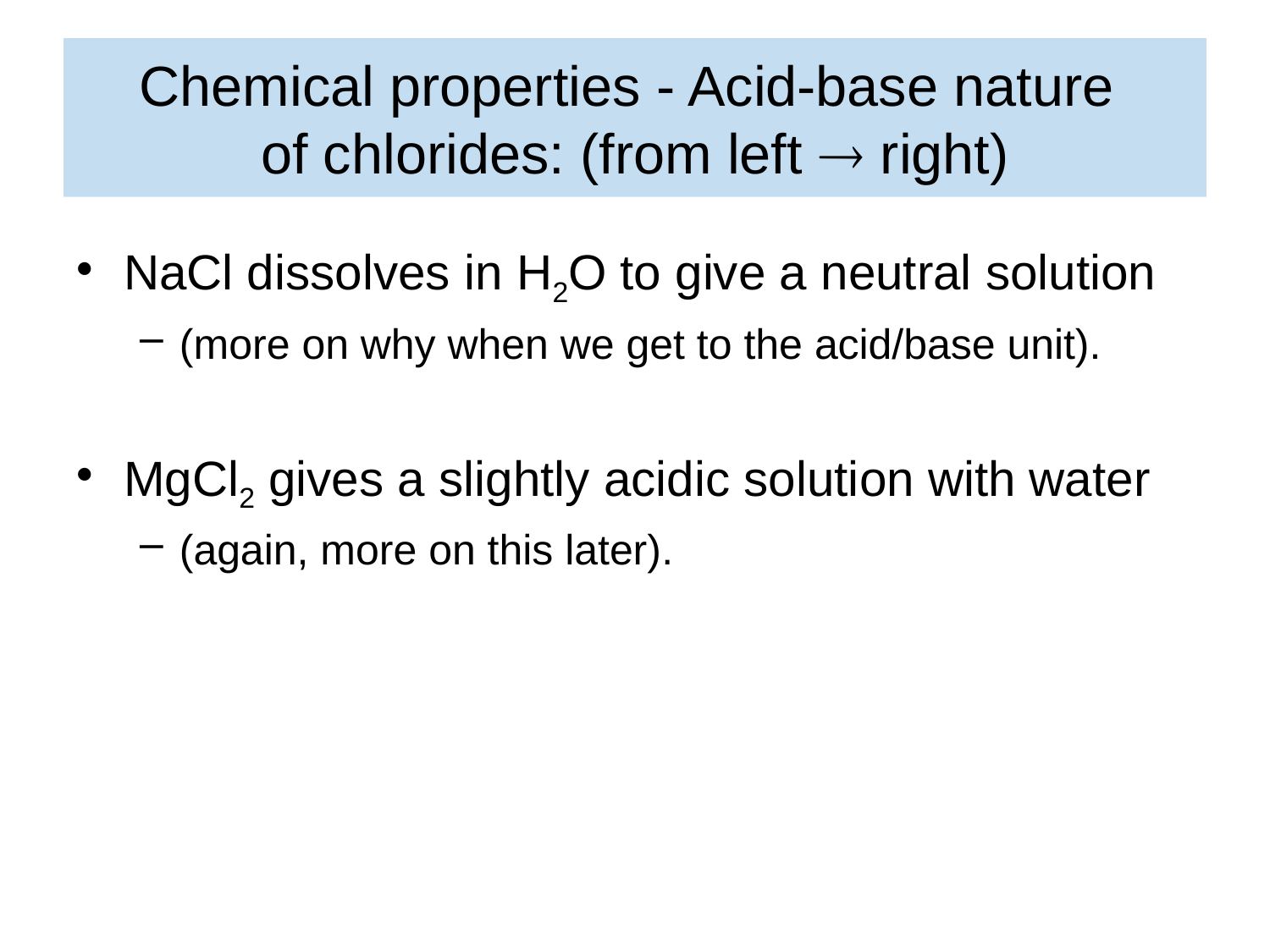

# Chemical properties - Acid-base nature of chlorides: (from left → right)
NaCl dissolves in H2O to give a neutral solution
(more on why when we get to the acid/base unit).

MgCl2 gives a slightly acidic solution with water
(again, more on this later).